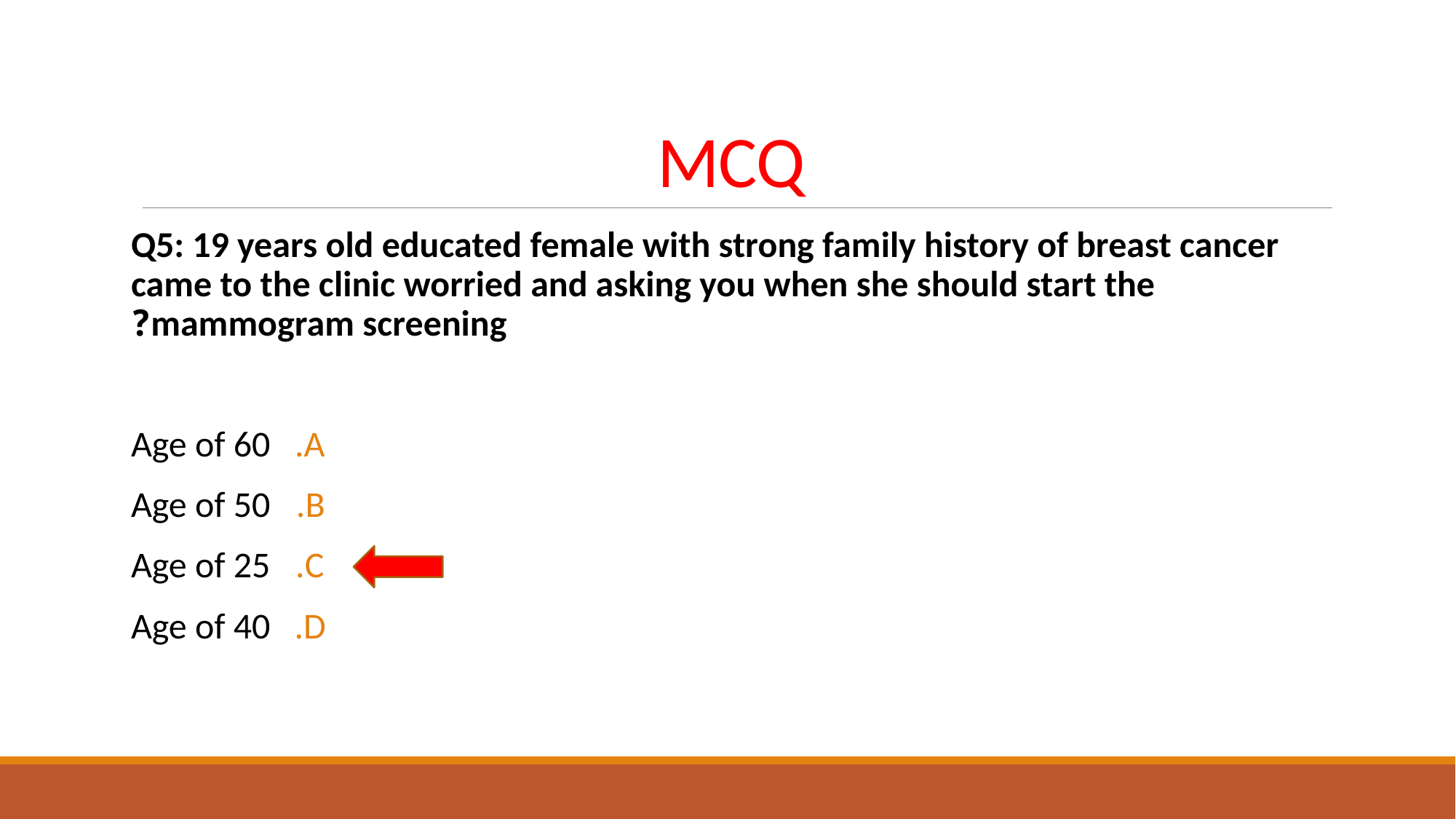

# MCQ
Q5: 19 years old educated female with strong family history of breast cancer came to the clinic worried and asking you when she should start the mammogram screening?

Age of 60
Age of 50
Age of 25
Age of 40